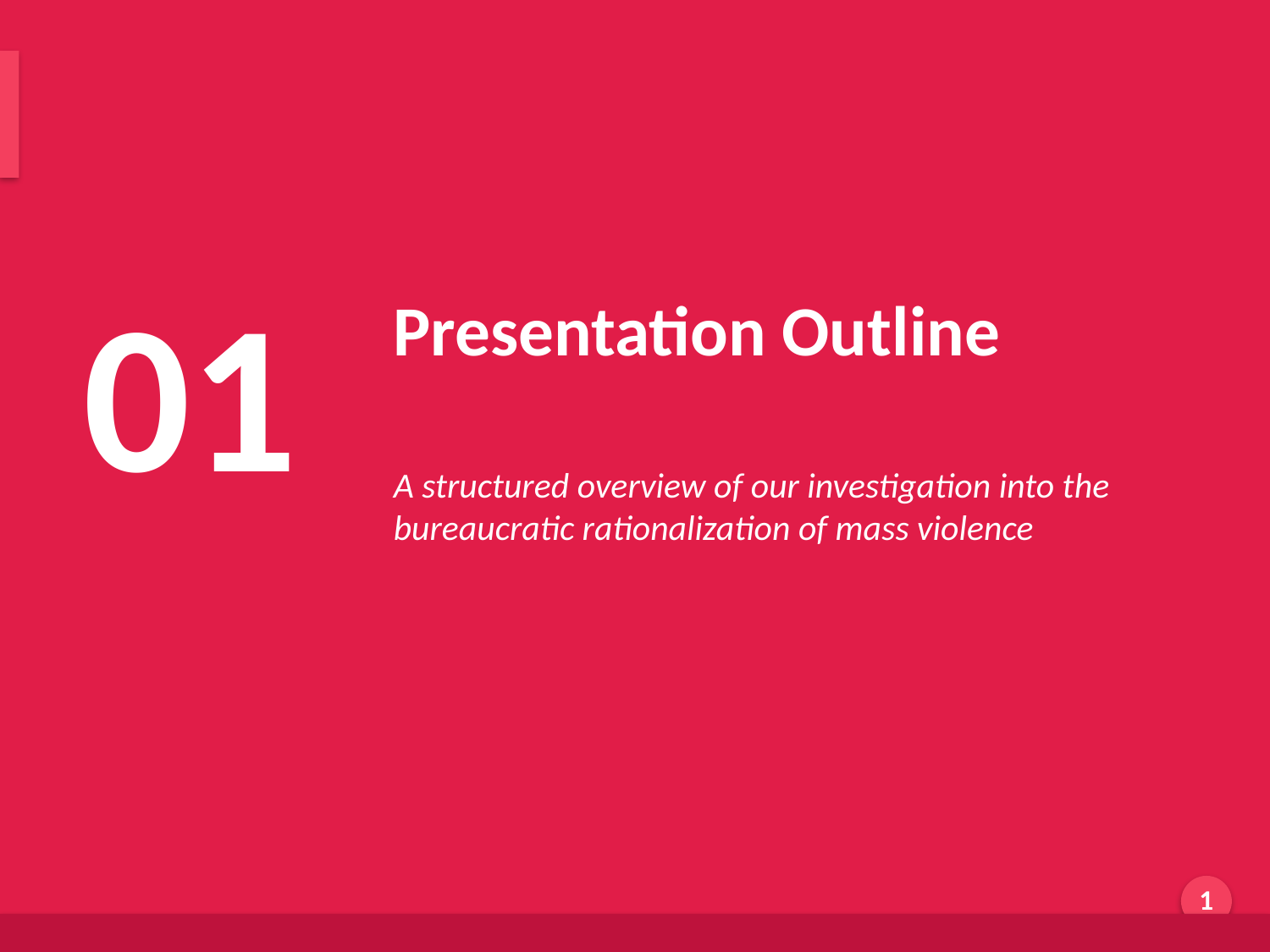

Agenda
01
Presentation Outline
A structured overview of our investigation into the bureaucratic rationalization of mass violence
Generated by AI Scholar Frontier

1